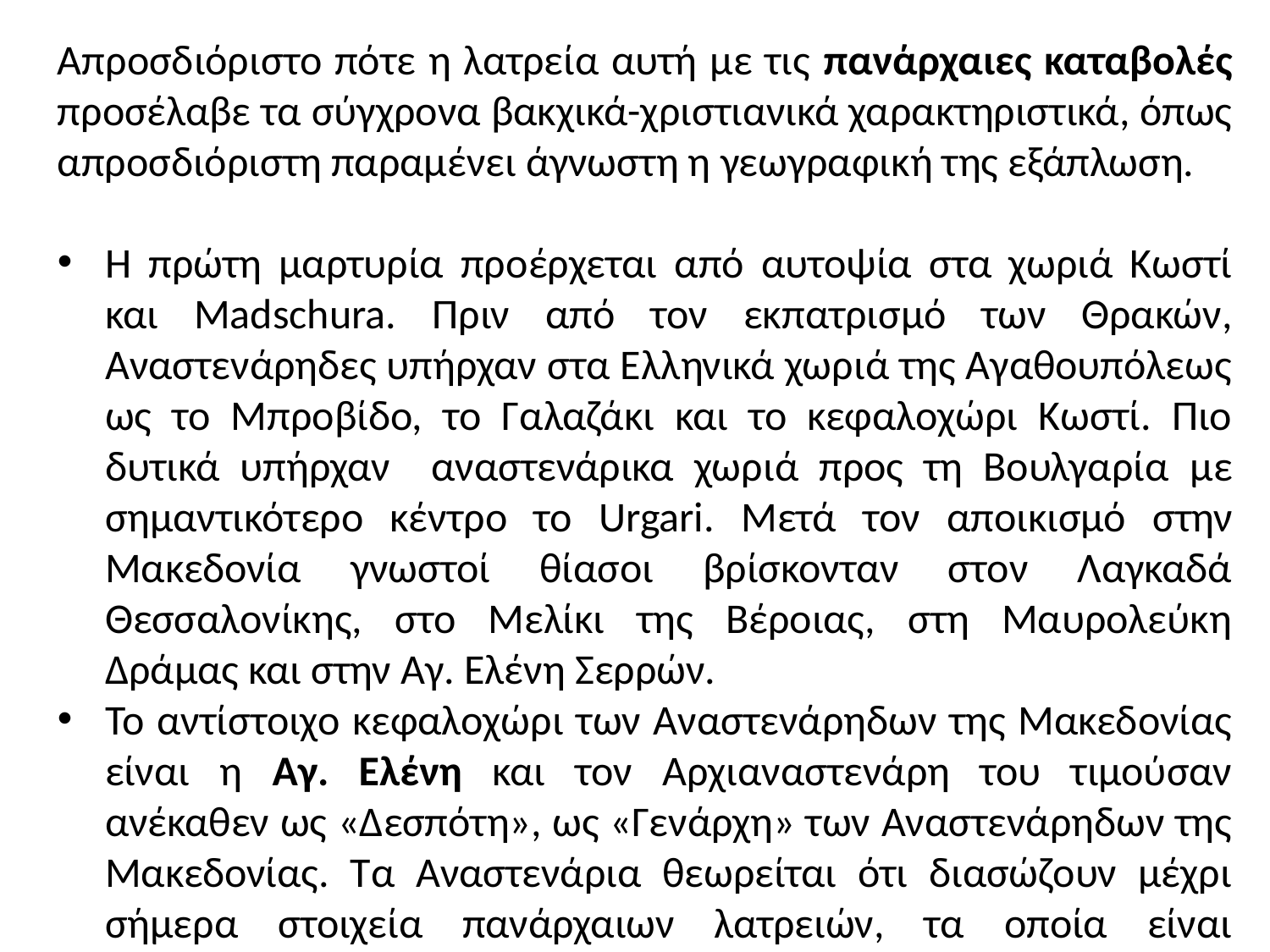

Απροσδιόριστο πότε η λατρεία αυτή με τις πανάρχαιες καταβολές προσέλαβε τα σύγχρονα βακχικά-χριστιανικά χαρακτηριστικά, όπως απροσδιόριστη παραμένει άγνωστη η γεωγραφική της εξάπλωση.

Η πρώτη μαρτυρία πρoέρχεται από αυτοψία στα χωριά Κωστί και Madschura. Πριν από τον εκπατρισμό των Θρακών, Αναστενάρηδες υπήρχαν στα Ελληνικά χωριά της Αγαθουπόλεως ως το Μπροβίδο, το Γαλαζάκι και το κεφαλοχώρι Κωστί. Πιο δυτικά υπήρχαν  αναστενάρικα χωριά προς τη Βουλγαρία με σημαντικότερο κέντρο το Urgari. Μετά τον αποικισμό στην Μακεδονία γνωστοί θίασοι βρίσκονταν στον Λαγκαδά Θεσσαλονίκης, στο Μελίκι της Βέροιας, στη Μαυρολεύκη Δράμας και στην Αγ. Ελένη Σερρών.
Το αντίστοιχο κεφαλοχώρι των Αναστενάρηδων της Μακεδονίας είναι η Αγ. Ελένη και τον Αρχιαναστενάρη του τιμούσαν ανέκαθεν ως «Δεσπότη», ως «Γενάρχη» των Αναστενάρηδων της Μακεδονίας. Τα Αναστενάρια θεωρείται ότι διασώζουν μέχρι σήμερα στοιχεία πανάρχαιων λατρειών, τα οποία είναι περισσότερο καταφανή τους παλαιότερους χρόνους.